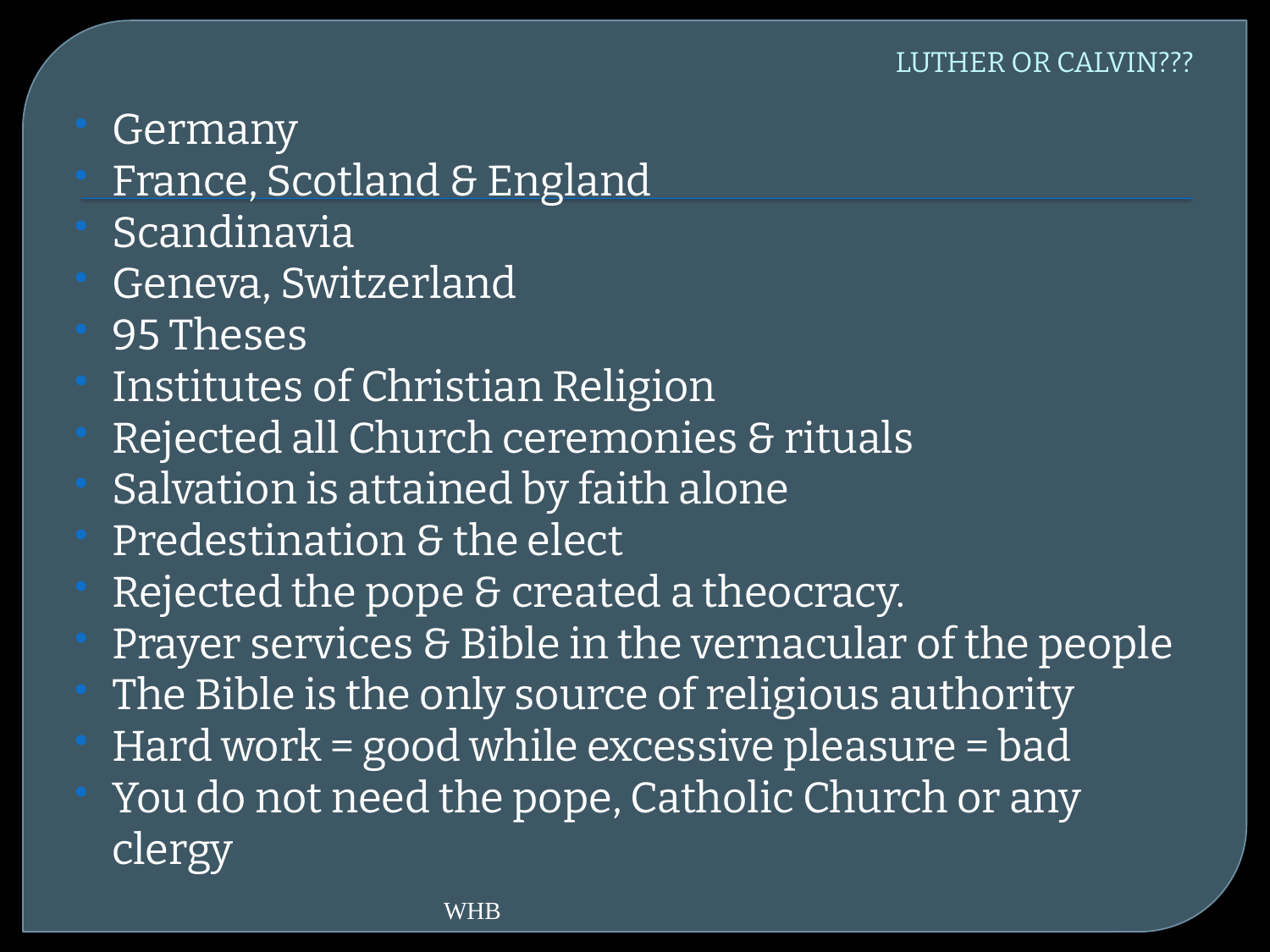

# LUTHER OR CALVIN???
Germany
France, Scotland & England
Scandinavia
Geneva, Switzerland
95 Theses
Institutes of Christian Religion
Rejected all Church ceremonies & rituals
Salvation is attained by faith alone
Predestination & the elect
Rejected the pope & created a theocracy.
Prayer services & Bible in the vernacular of the people
The Bible is the only source of religious authority
Hard work = good while excessive pleasure = bad
You do not need the pope, Catholic Church or any clergy

WHB